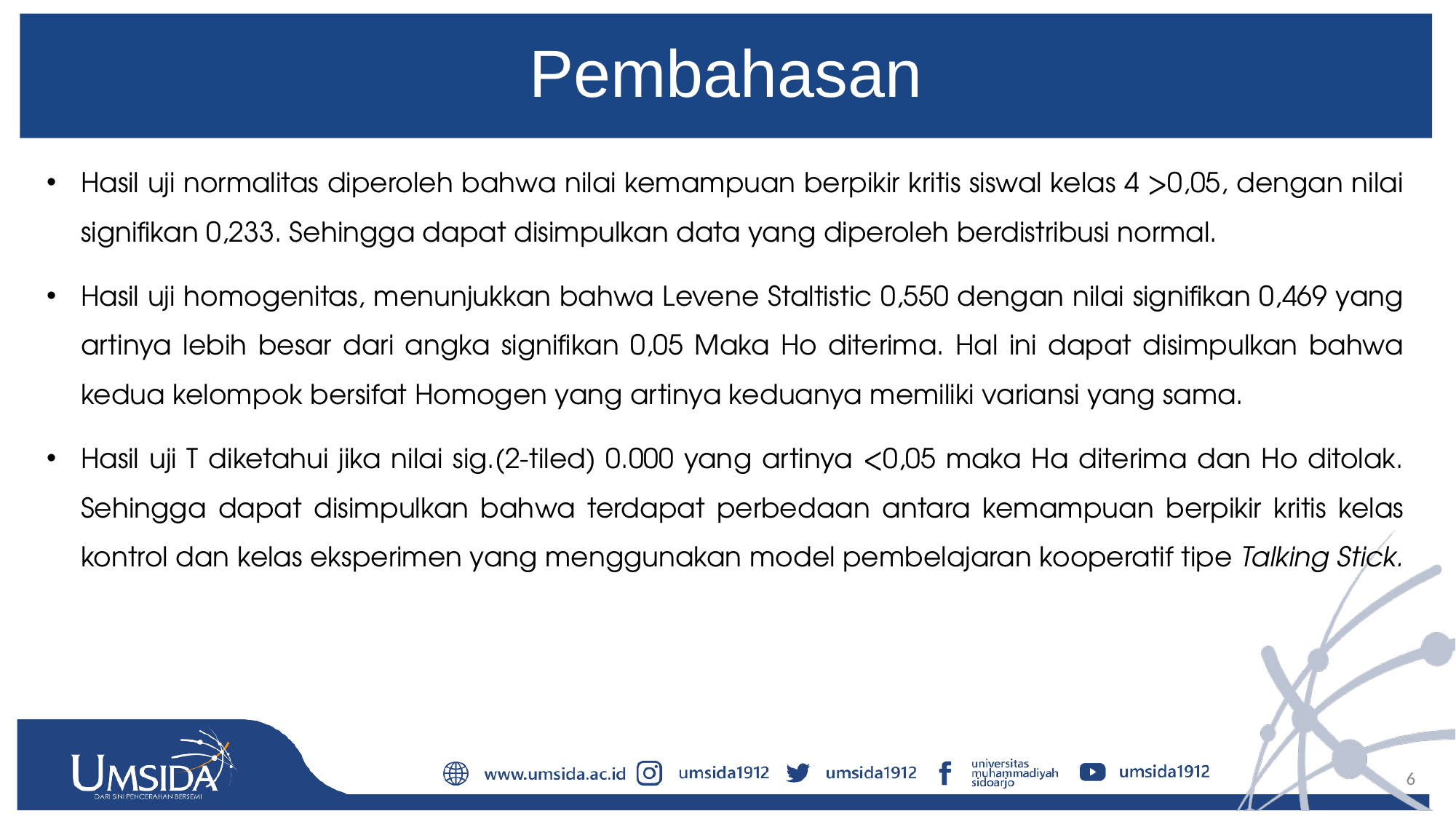

# Pembahasan
Hasil uji normalitas diperoleh bahwa nilai kemampuan berpikir kritis siswal kelas 4 >0,05, dengan nilai signifikan 0,233. Sehingga dapat disimpulkan data yang diperoleh berdistribusi normal.
Hasil uji homogenitas, menunjukkan bahwa Levene Staltistic 0,550 dengan nilai signifikan 0,469 yang artinya lebih besar dari angka signifikan 0,05 Maka Ho diterima. Hal ini dapat disimpulkan bahwa kedua kelompok bersifat Homogen yang artinya keduanya memiliki variansi yang sama.
Hasil uji T diketahui jika nilai sig.(2-tiled) 0.000 yang artinya <0,05 maka Ha diterima dan Ho ditolak. Sehingga dapat disimpulkan bahwa terdapat perbedaan antara kemampuan berpikir kritis kelas kontrol dan kelas eksperimen yang menggunakan model pembelajaran kooperatif tipe Talking Stick.